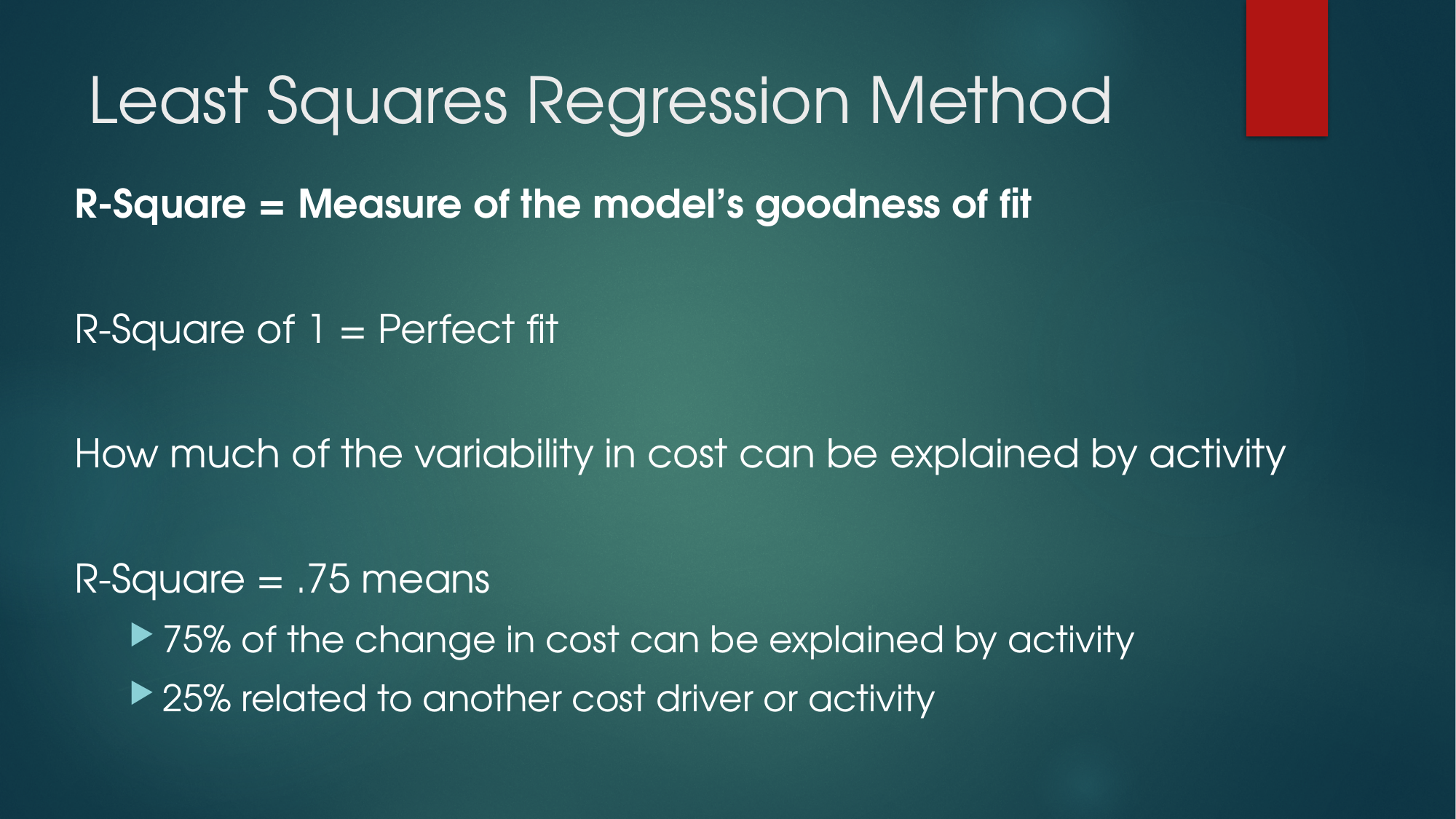

# Least Squares Regression Method
R-Square = Measure of the model’s goodness of fit

R-Square of 1 = Perfect fit

How much of the variability in cost can be explained by activity

R-Square = .75 means
75% of the change in cost can be explained by activity
25% related to another cost driver or activity